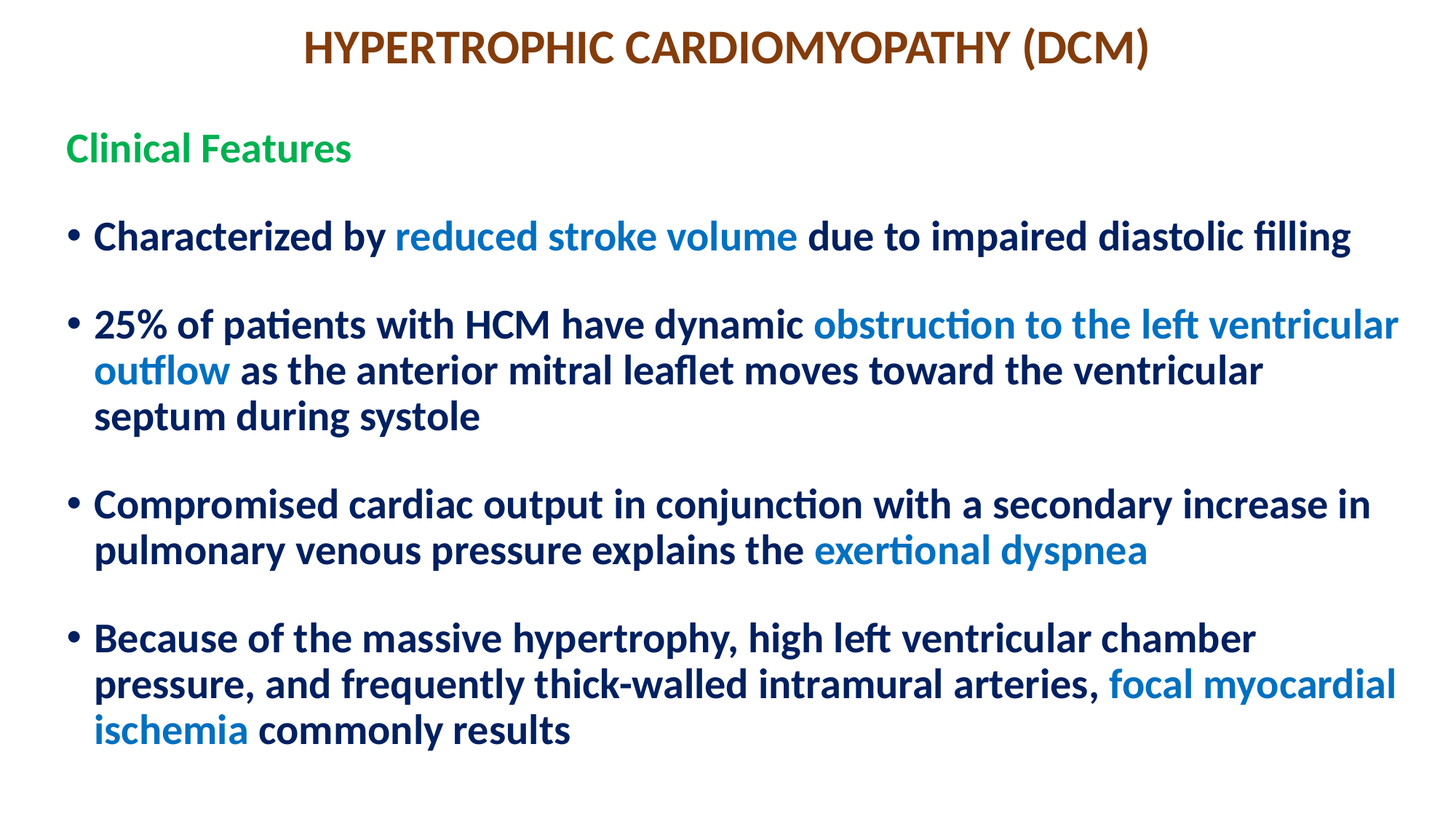

# HYPERTROPHIC CARDIOMYOPATHY (DCM)
Clinical Features
Characterized by reduced stroke volume due to impaired diastolic filling
25% of patients with HCM have dynamic obstruction to the left ventricular outflow as the anterior mitral leaflet moves toward the ventricular septum during systole
Compromised cardiac output in conjunction with a secondary increase in pulmonary venous pressure explains the exertional dyspnea
Because of the massive hypertrophy, high left ventricular chamber pressure, and frequently thick-walled intramural arteries, focal myocardial ischemia commonly results